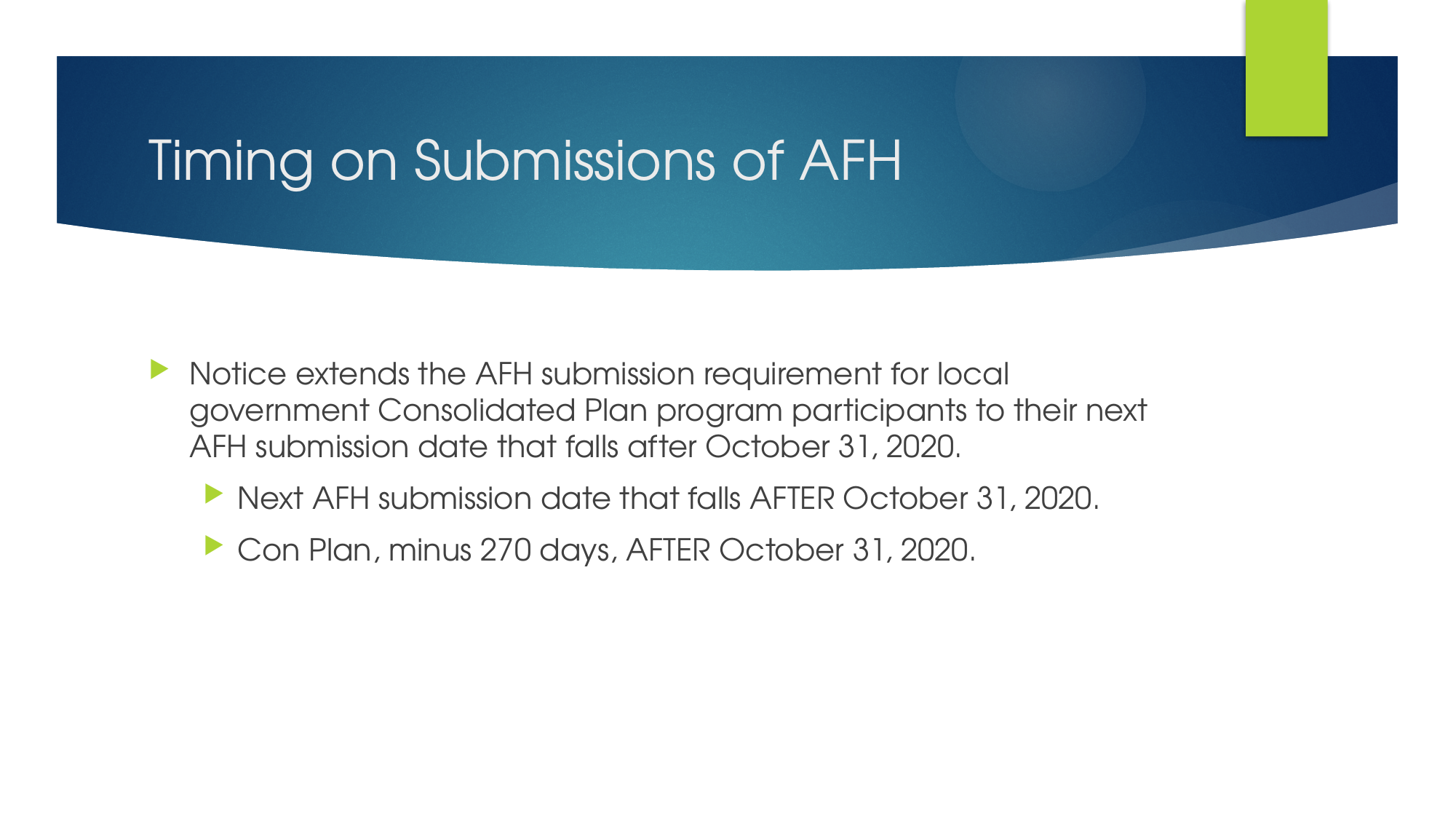

# Timing on Submissions of AFH
Notice extends the AFH submission requirement for local government Consolidated Plan program participants to their next AFH submission date that falls after October 31, 2020.
Next AFH submission date that falls AFTER October 31, 2020.
Con Plan, minus 270 days, AFTER October 31, 2020.